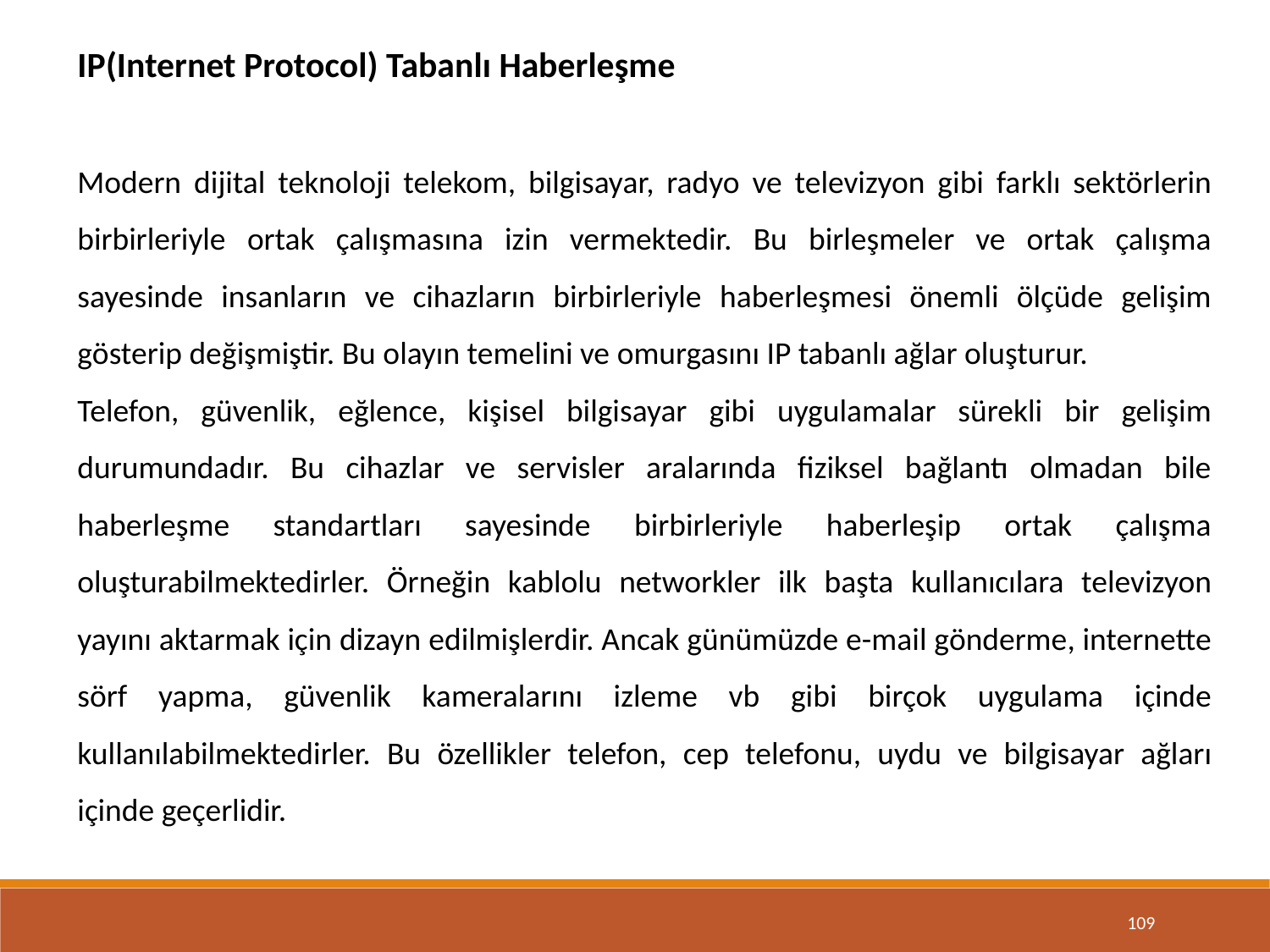

IP(Internet Protocol) Tabanlı Haberleşme
Modern dijital teknoloji telekom, bilgisayar, radyo ve televizyon gibi farklı sektörlerin birbirleriyle ortak çalışmasına izin vermektedir. Bu birleşmeler ve ortak çalışma sayesinde insanların ve cihazların birbirleriyle haberleşmesi önemli ölçüde gelişim gösterip değişmiştir. Bu olayın temelini ve omurgasını IP tabanlı ağlar oluşturur.
Telefon, güvenlik, eğlence, kişisel bilgisayar gibi uygulamalar sürekli bir gelişim durumundadır. Bu cihazlar ve servisler aralarında fiziksel bağlantı olmadan bile haberleşme standartları sayesinde birbirleriyle haberleşip ortak çalışma oluşturabilmektedirler. Örneğin kablolu networkler ilk başta kullanıcılara televizyon yayını aktarmak için dizayn edilmişlerdir. Ancak günümüzde e-mail gönderme, internette sörf yapma, güvenlik kameralarını izleme vb gibi birçok uygulama içinde kullanılabilmektedirler. Bu özellikler telefon, cep telefonu, uydu ve bilgisayar ağları içinde geçerlidir.
109